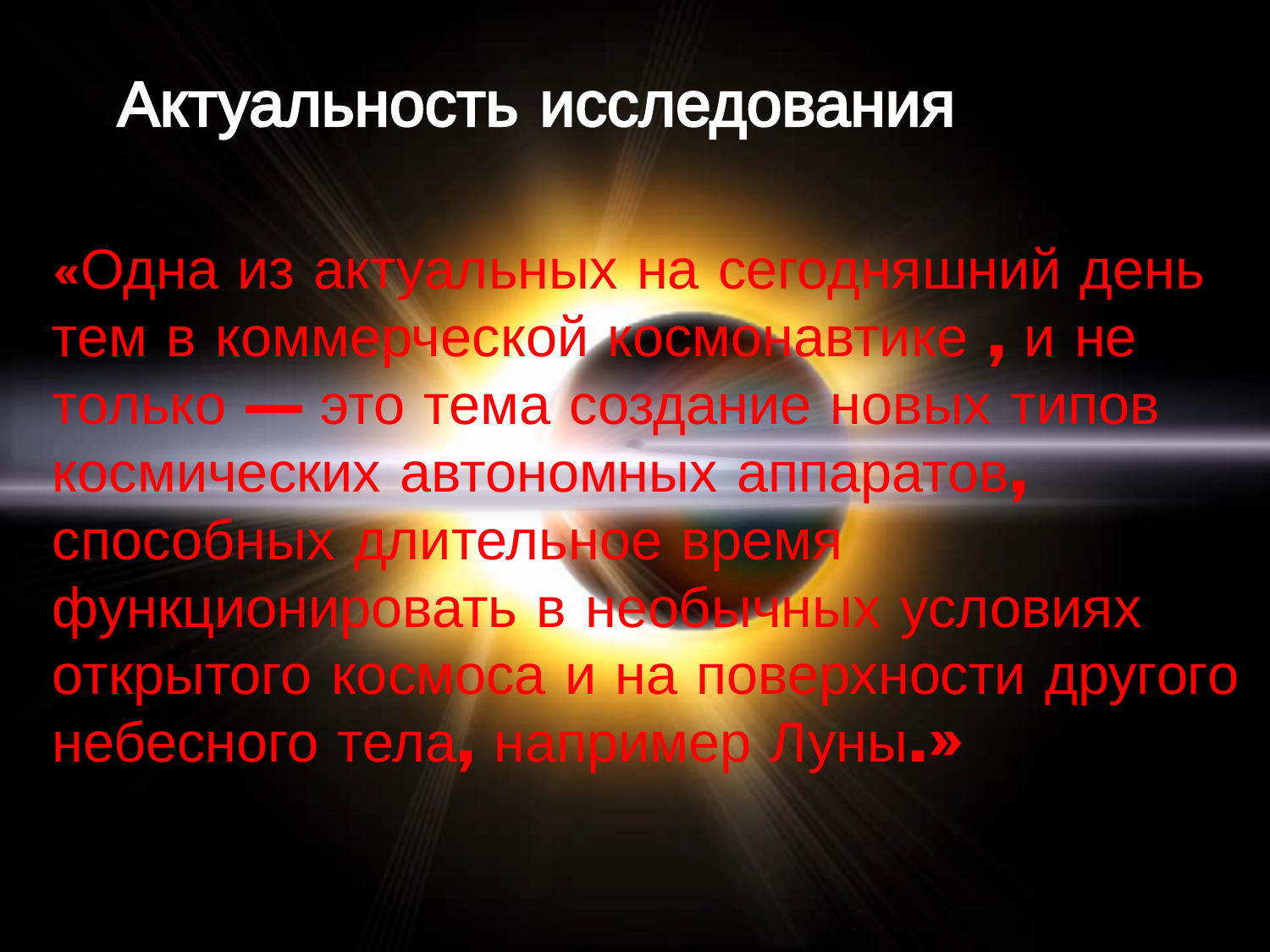

Актуальность исследования
«Одна из актуальных на сегодняшний день тем в коммерческой космонавтике , и не только — это тема создание новых типов космических автономных аппаратов, способных длительное время функционировать в необычных условиях открытого космоса и на поверхности другого небесного тела, например Луны.»
#